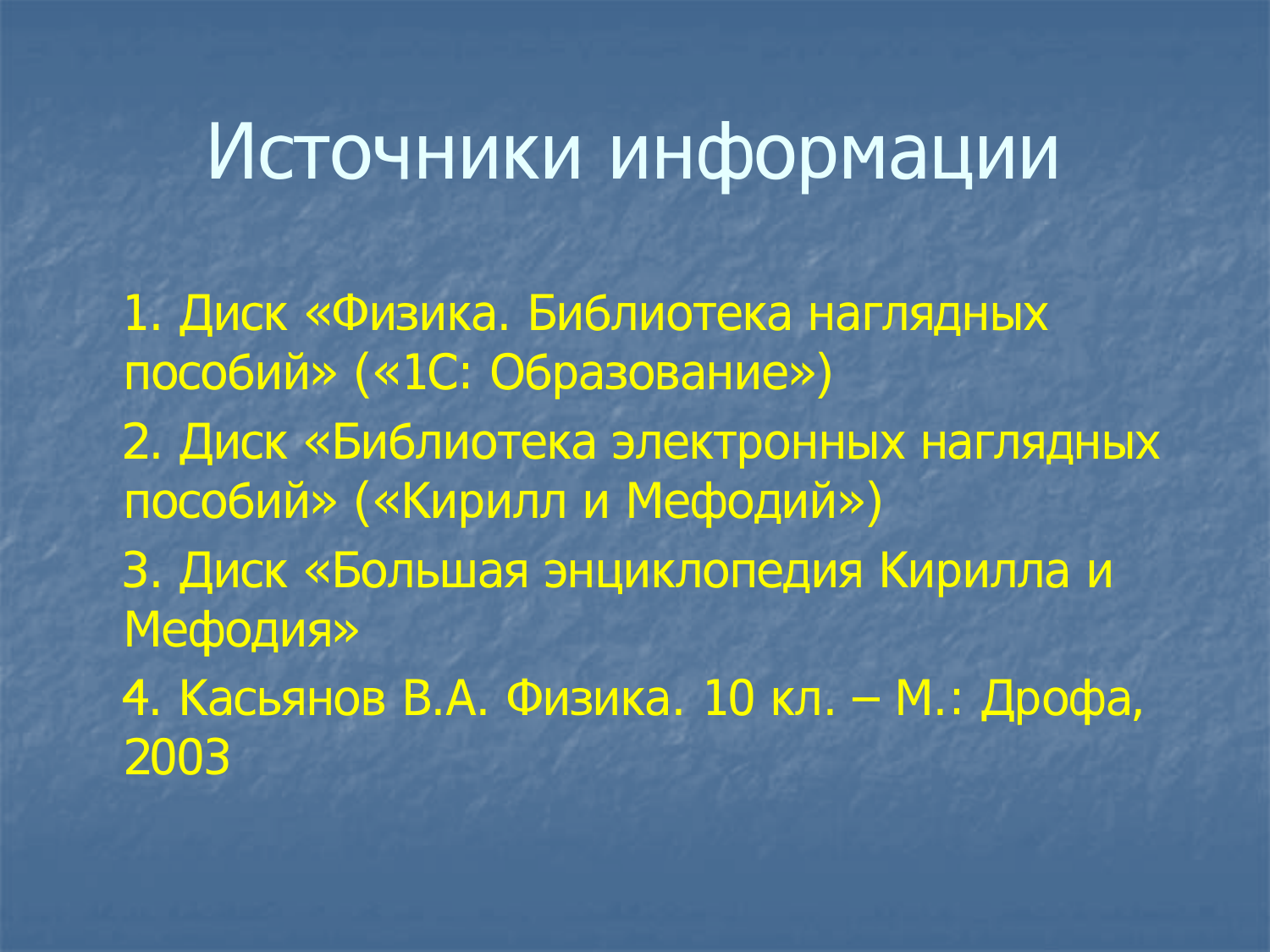

# Источники информации
   1. Диск «Физика. Библиотека наглядных пособий» («1С: Образование»)
   2. Диск «Библиотека электронных наглядных пособий» («Кирилл и Мефодий»)
   3. Диск «Большая энциклопедия Кирилла и Мефодия»
   4. Касьянов В.А. Физика. 10 кл. – М.: Дрофа, 2003